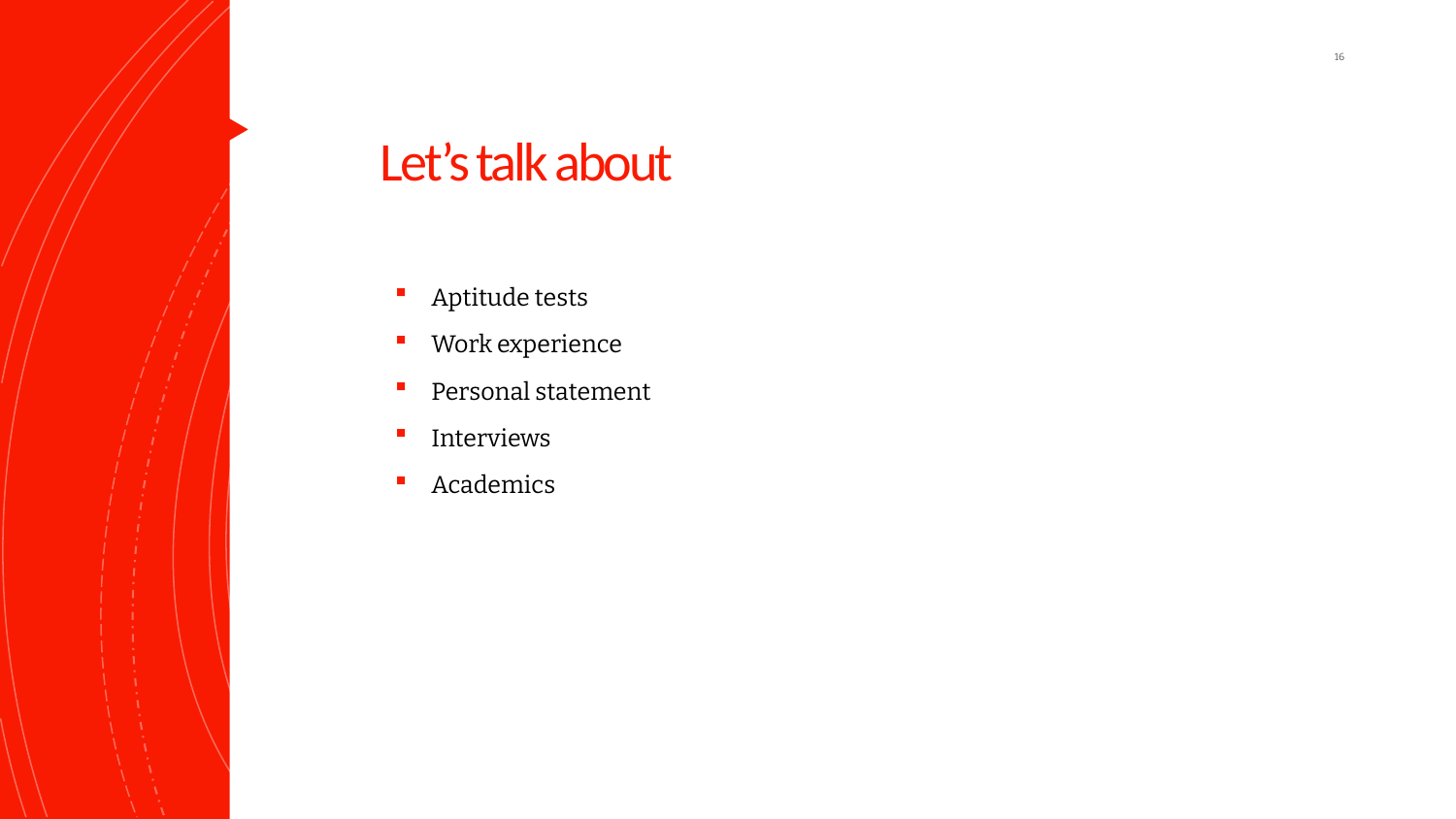

16
# Let’s talk about

Aptitude tests
Work experience
Personal statement
Interviews
Academics